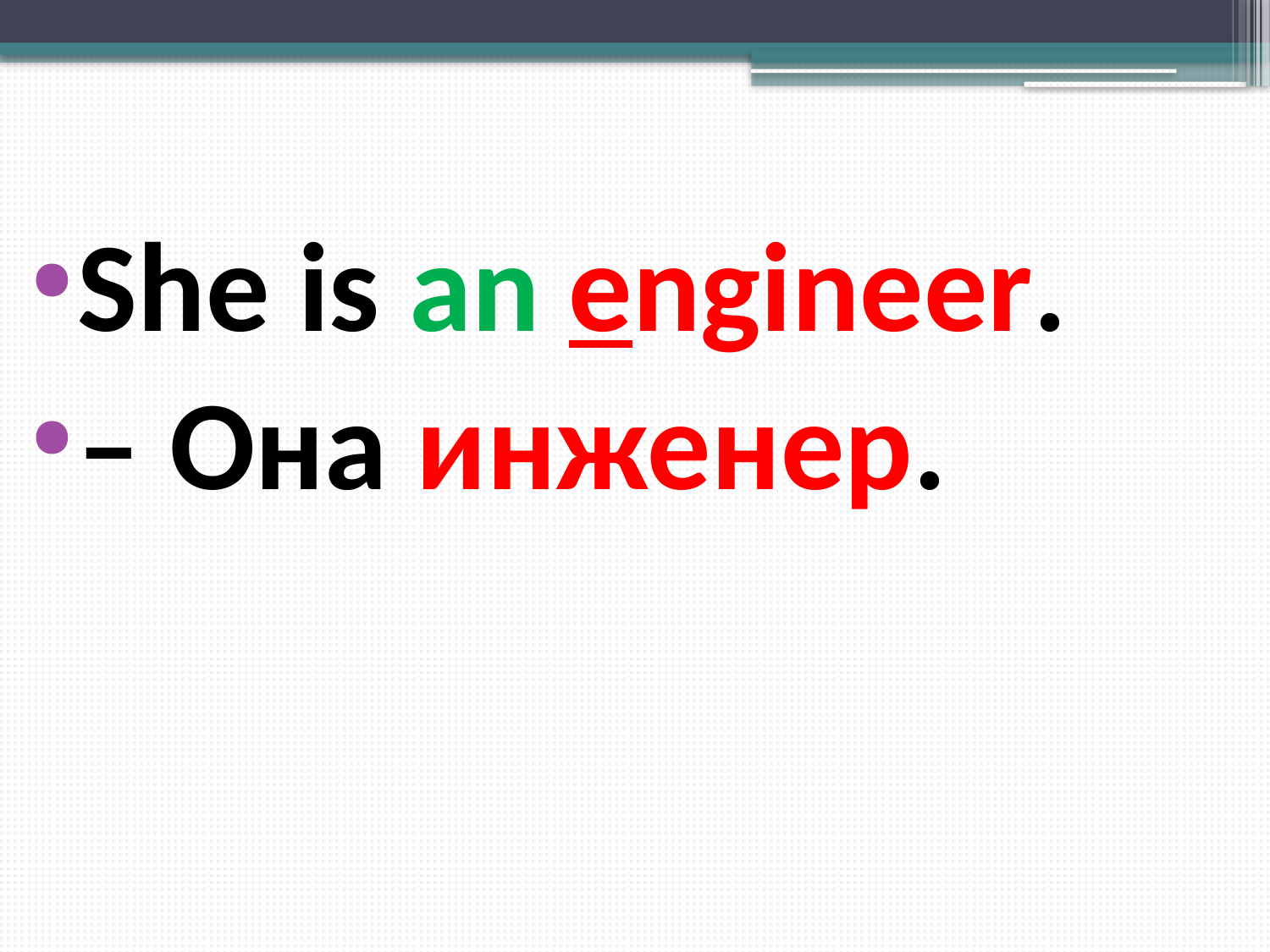

She is an engineer.
– Она инженер.